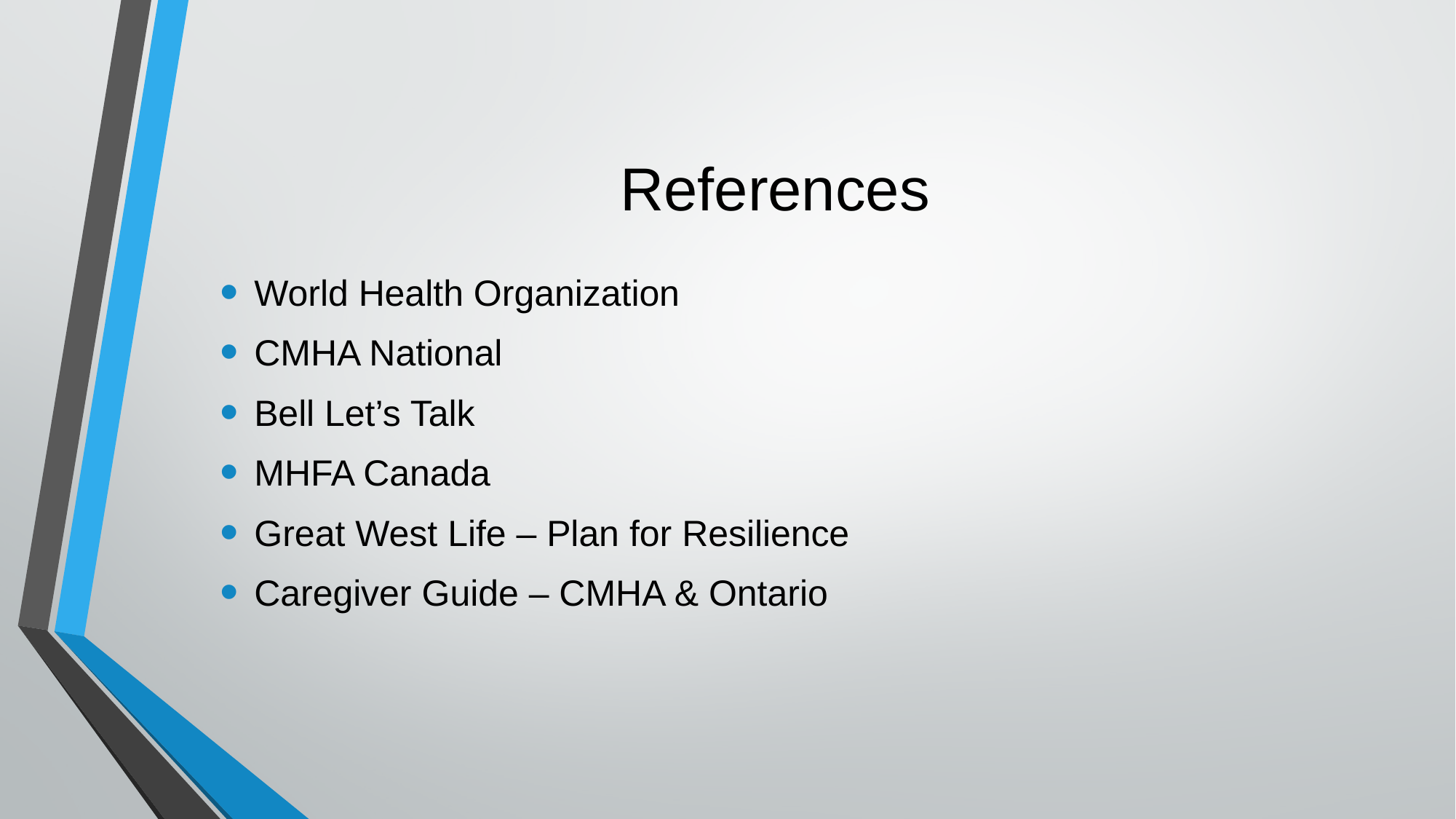

# References
World Health Organization
CMHA National
Bell Let’s Talk
MHFA Canada
Great West Life – Plan for Resilience
Caregiver Guide – CMHA & Ontario